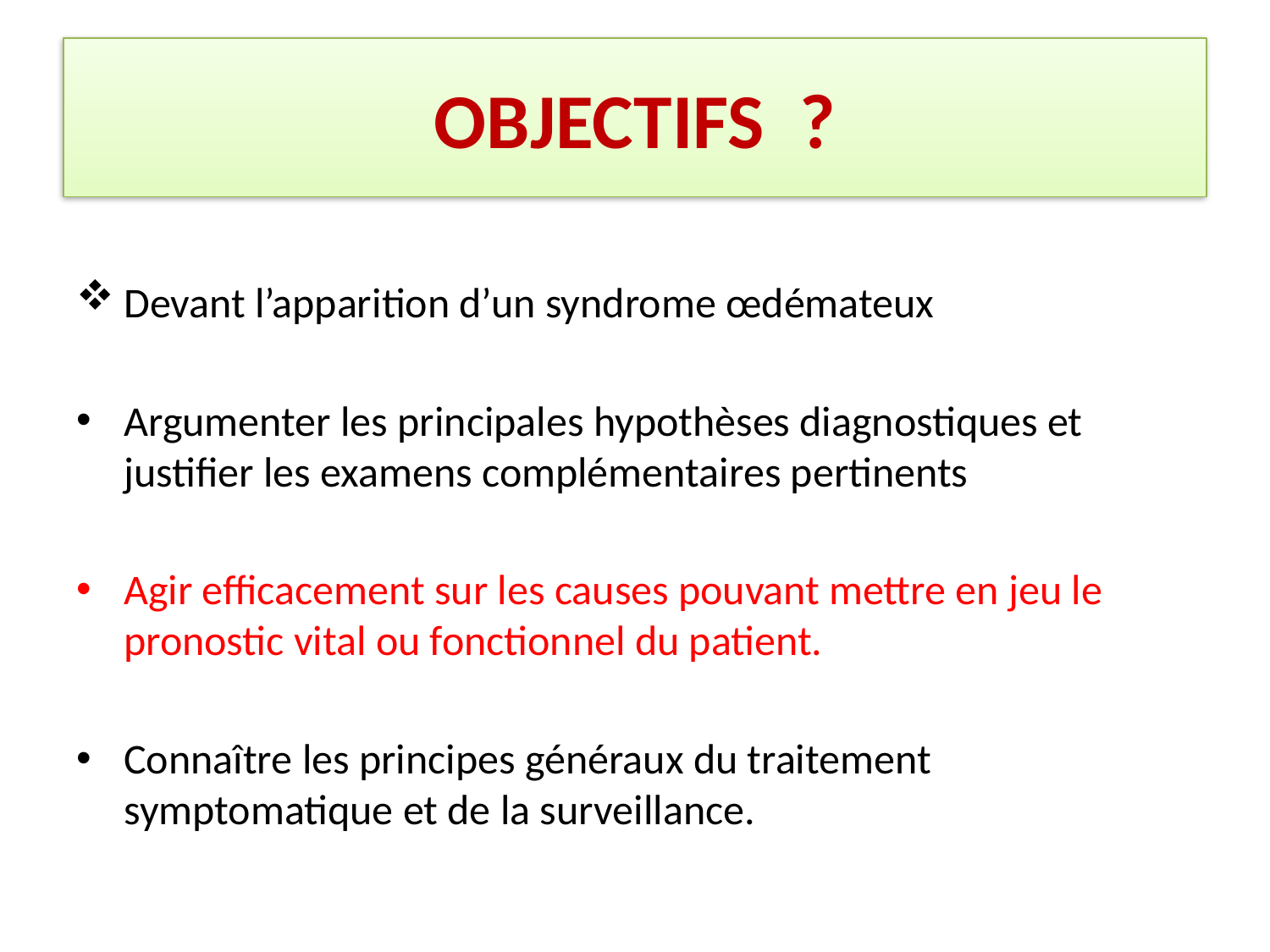

# OBJECTIFS  ?
Devant l’apparition d’un syndrome œdémateux

Argumenter les principales hypothèses diagnostiques et justifier les examens complémentaires pertinents

Agir efficacement sur les causes pouvant mettre en jeu le pronostic vital ou fonctionnel du patient.

Connaître les principes généraux du traitement symptomatique et de la surveillance.